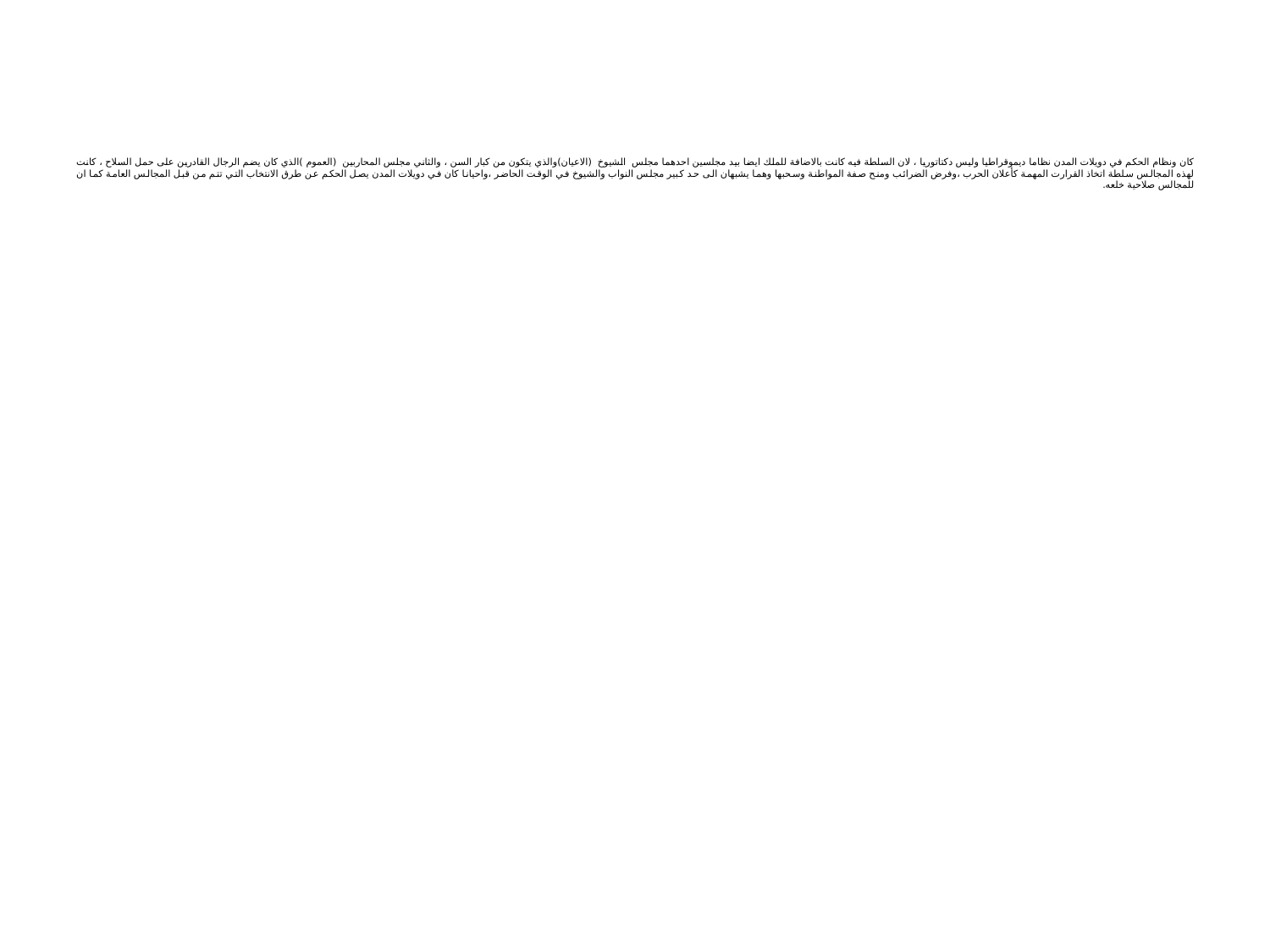

# كان ونظام الحكم في دويلات المدن نظاما ديموقراطيا وليس دكتاتوريا ، لان السلطة فيه كانت بالاضافة للملك ايضا بيد مجلسين احدهما مجلس  الشيوخ  (الاعيان)والذي يتكون من كبار السن ، والثاني مجلس المحاربين  (العموم )الذي كان يضم الرجال القادرين على حمل السلاح ، كانت لهذه المجالس سلطة اتخاذ القرارت المهمة كأعلان الحرب ،وفرض الضرائب ومنح صفة المواطنة وسحبها وهما يشبهان الى حد كبير مجلس النواب والشيوخ في الوقت الحاضر ،واحيانا كان في دويلات المدن يصل الحكم عن طرق الانتخاب التي تتم من قبل المجالس العامة كما ان للمجالس صلاحية خلعه.